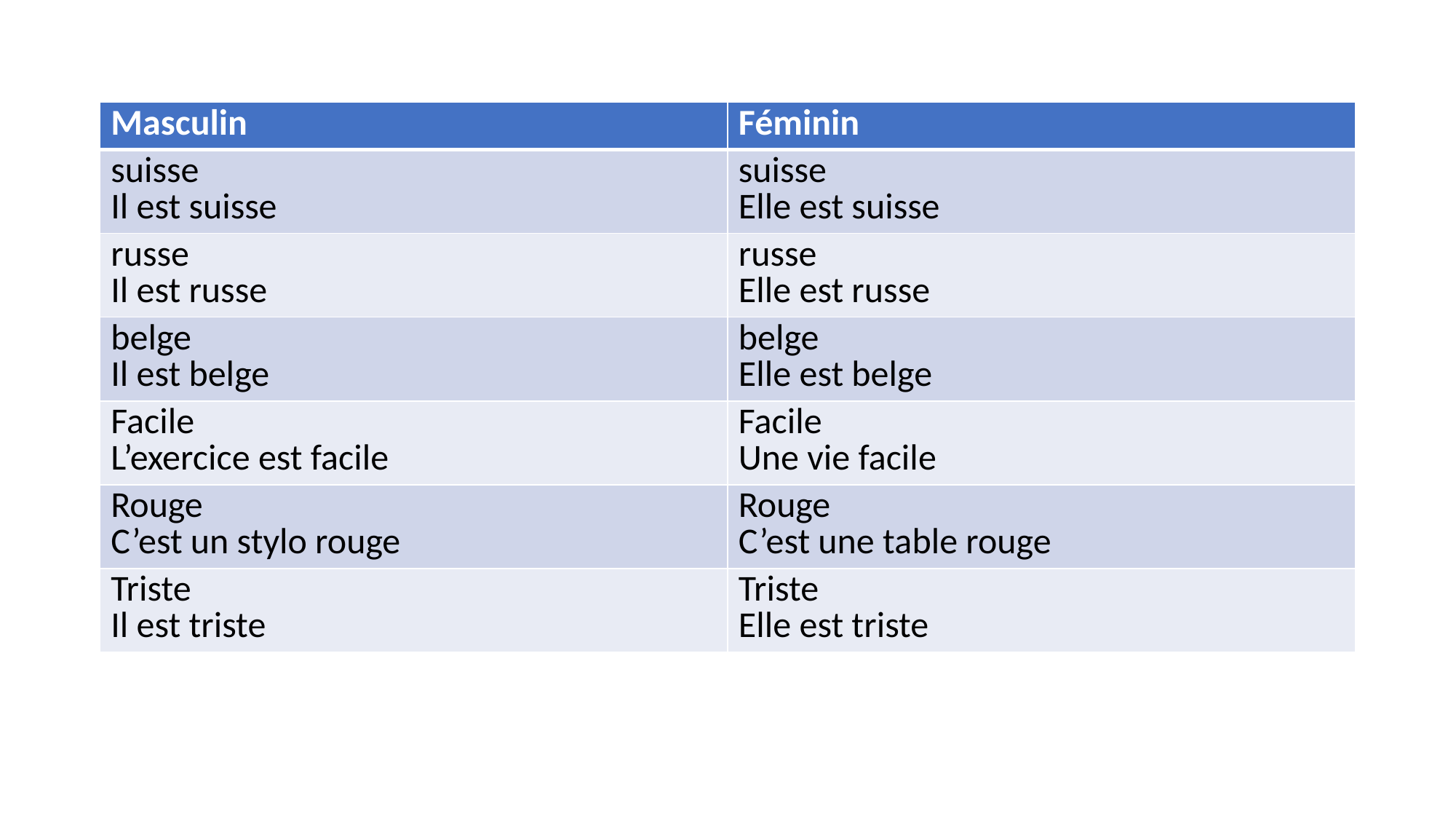

| Masculin | Féminin |
| --- | --- |
| suisse Il est suisse | suisse Elle est suisse |
| russe Il est russe | russe Elle est russe |
| belge Il est belge | belge Elle est belge |
| Facile L’exercice est facile | Facile Une vie facile |
| Rouge C’est un stylo rouge | Rouge C’est une table rouge |
| Triste Il est triste | Triste Elle est triste |